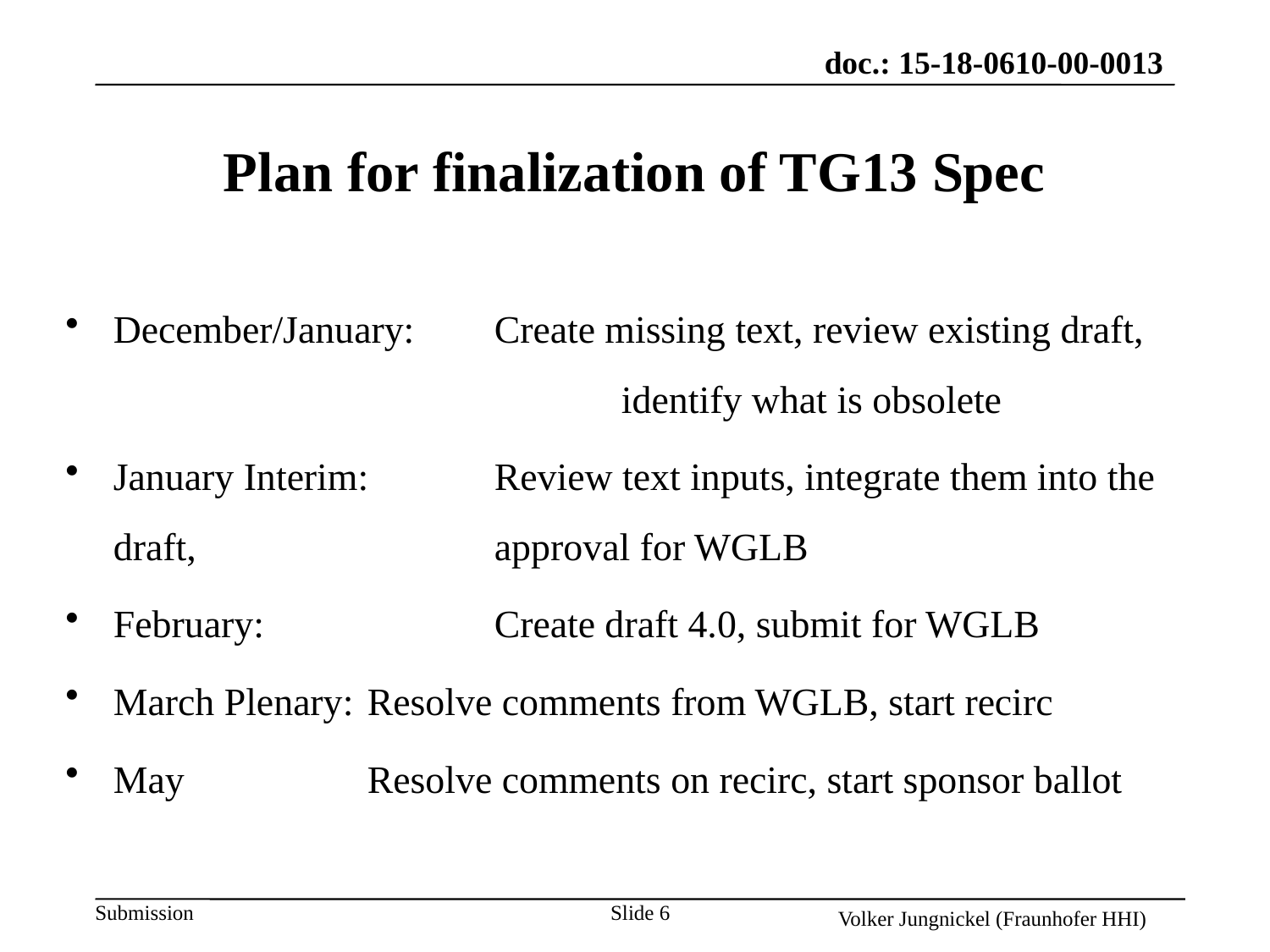

# Plan for finalization of TG13 Spec
December/January: 	Create missing text, review existing draft, 				identify what is obsolete
January Interim: 	Review text inputs, integrate them into the draft, 			approval for WGLB
February: 		Create draft 4.0, submit for WGLB
March Plenary: 	Resolve comments from WGLB, start recirc
May 		Resolve comments on recirc, start sponsor ballot
Slide 6
Volker Jungnickel (Fraunhofer HHI)